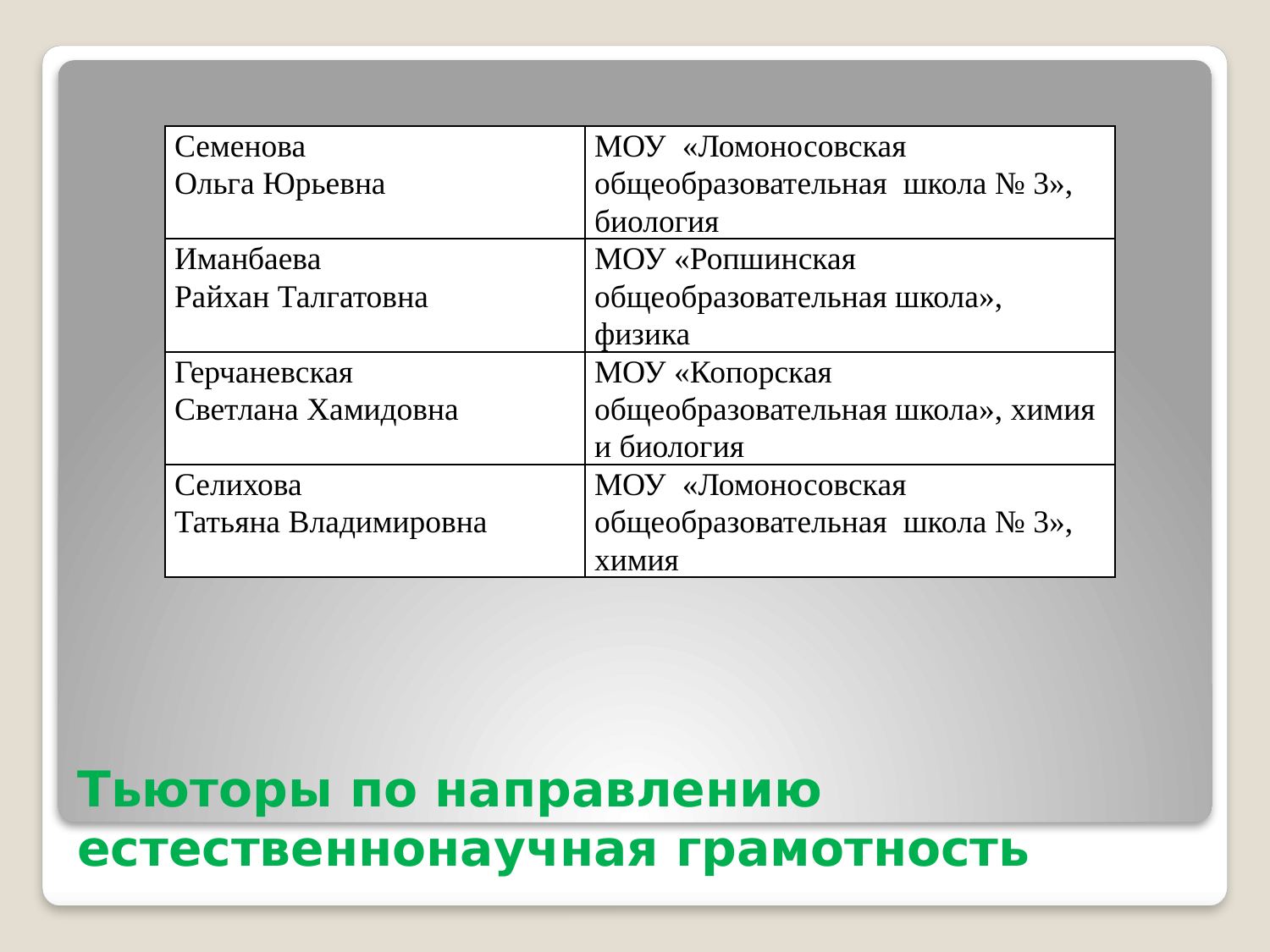

| Семенова Ольга Юрьевна | МОУ «Ломоносовская общеобразовательная школа № 3», биология |
| --- | --- |
| Иманбаева Райхан Талгатовна | МОУ «Ропшинская общеобразовательная школа», физика |
| Герчаневская Светлана Хамидовна | МОУ «Копорская общеобразовательная школа», химия и биология |
| Селихова Татьяна Владимировна | МОУ «Ломоносовская общеобразовательная школа № 3», химия |
# Тьюторы по направлению естественнонаучная грамотность